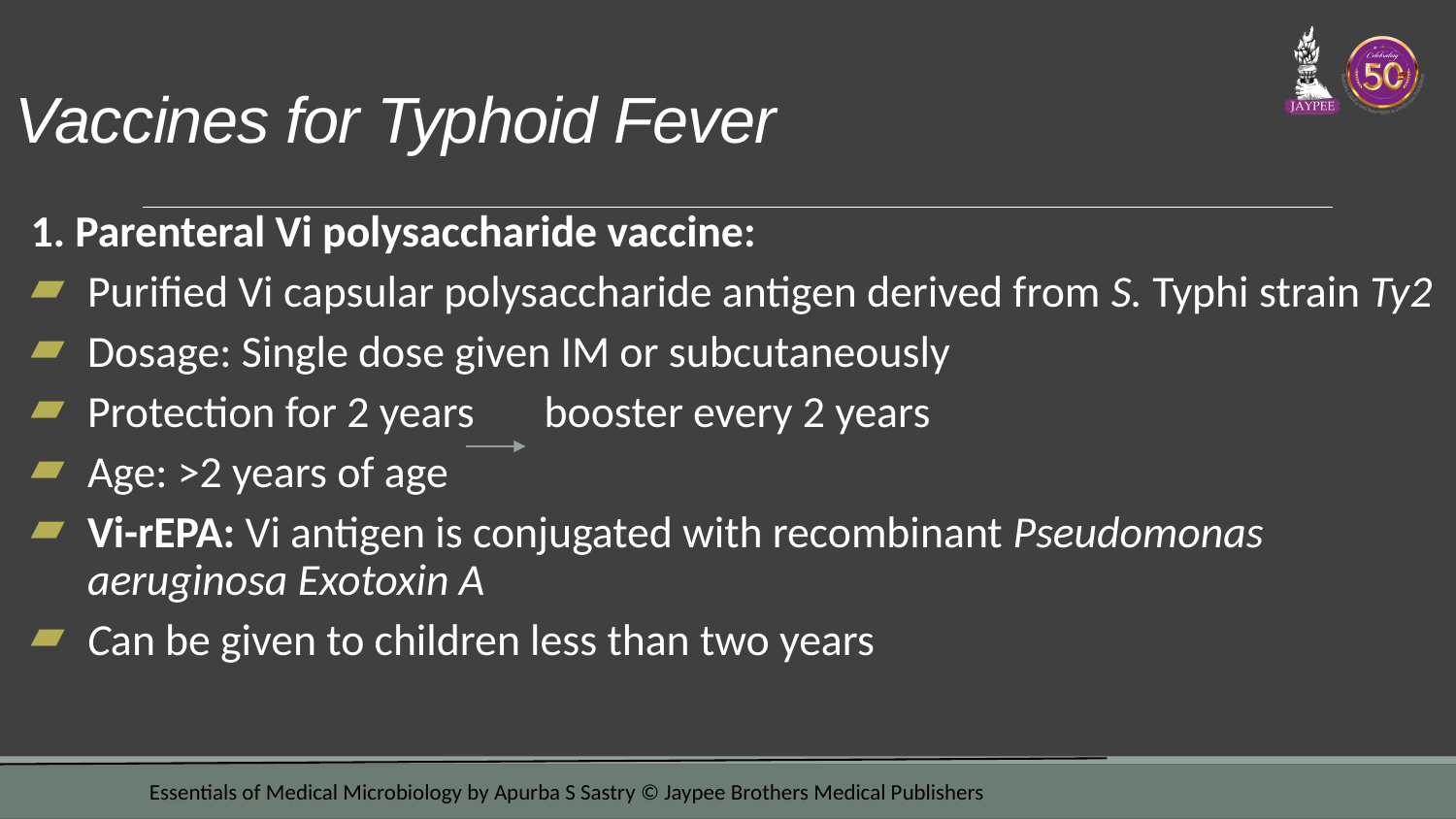

# Vaccines for Typhoid Fever
1. Parenteral Vi polysaccharide vaccine:
Purified Vi capsular polysaccharide antigen derived from S. Typhi strain Ty2
Dosage: Single dose given IM or subcutaneously
Protection for 2 years       booster every 2 years
Age: >2 years of age
Vi-rEPA: Vi antigen is conjugated with recombinant Pseudomonas aeruginosa Exotoxin A
Can be given to children less than two years